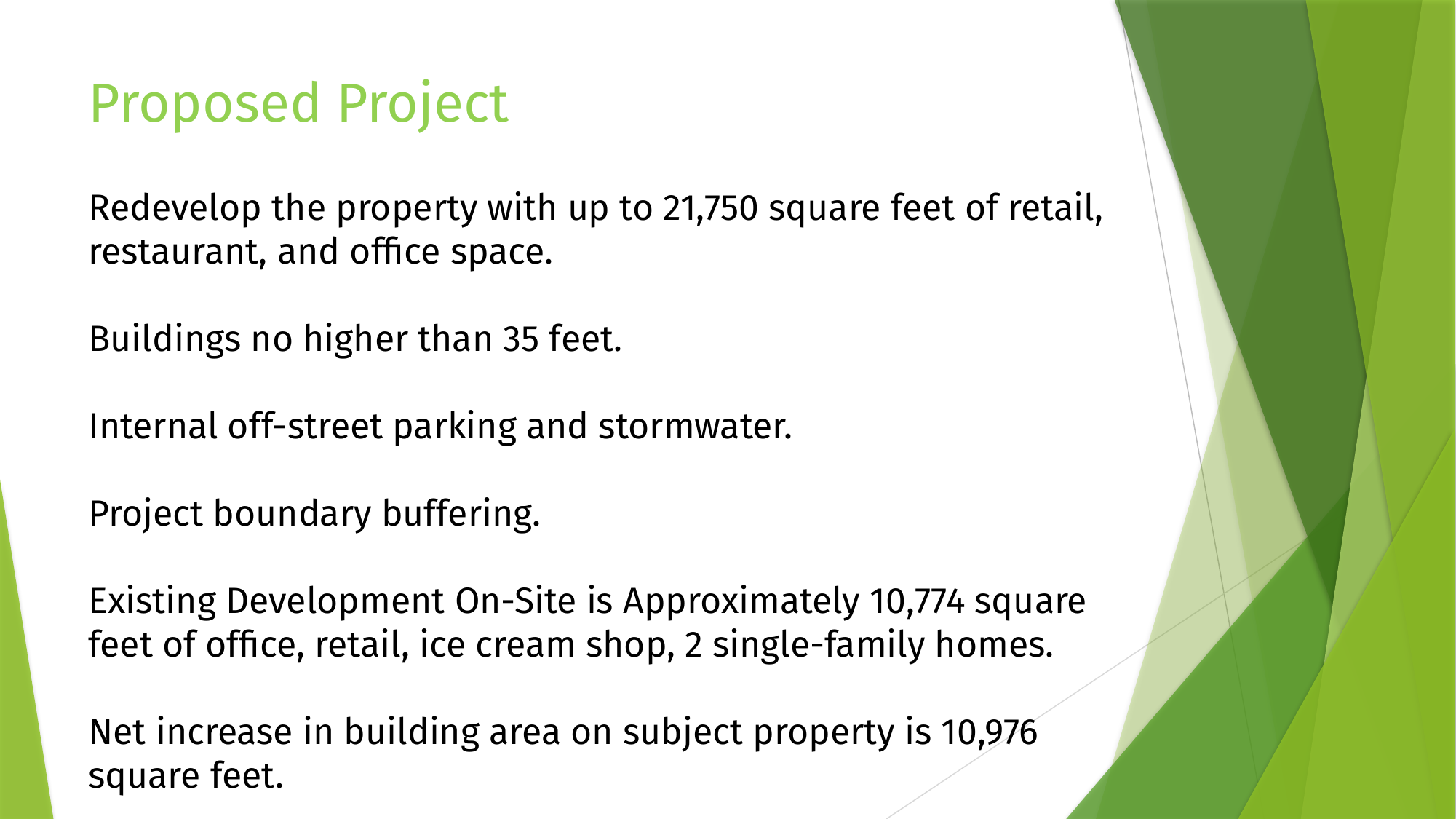

Proposed Project

Redevelop the property with up to 21,750 square feet of retail, restaurant, and office space.

Buildings no higher than 35 feet.

Internal off-street parking and stormwater.

Project boundary buffering.

Existing Development On-Site is Approximately 10,774 square feet of office, retail, ice cream shop, 2 single-family homes.

Net increase in building area on subject property is 10,976 square feet.